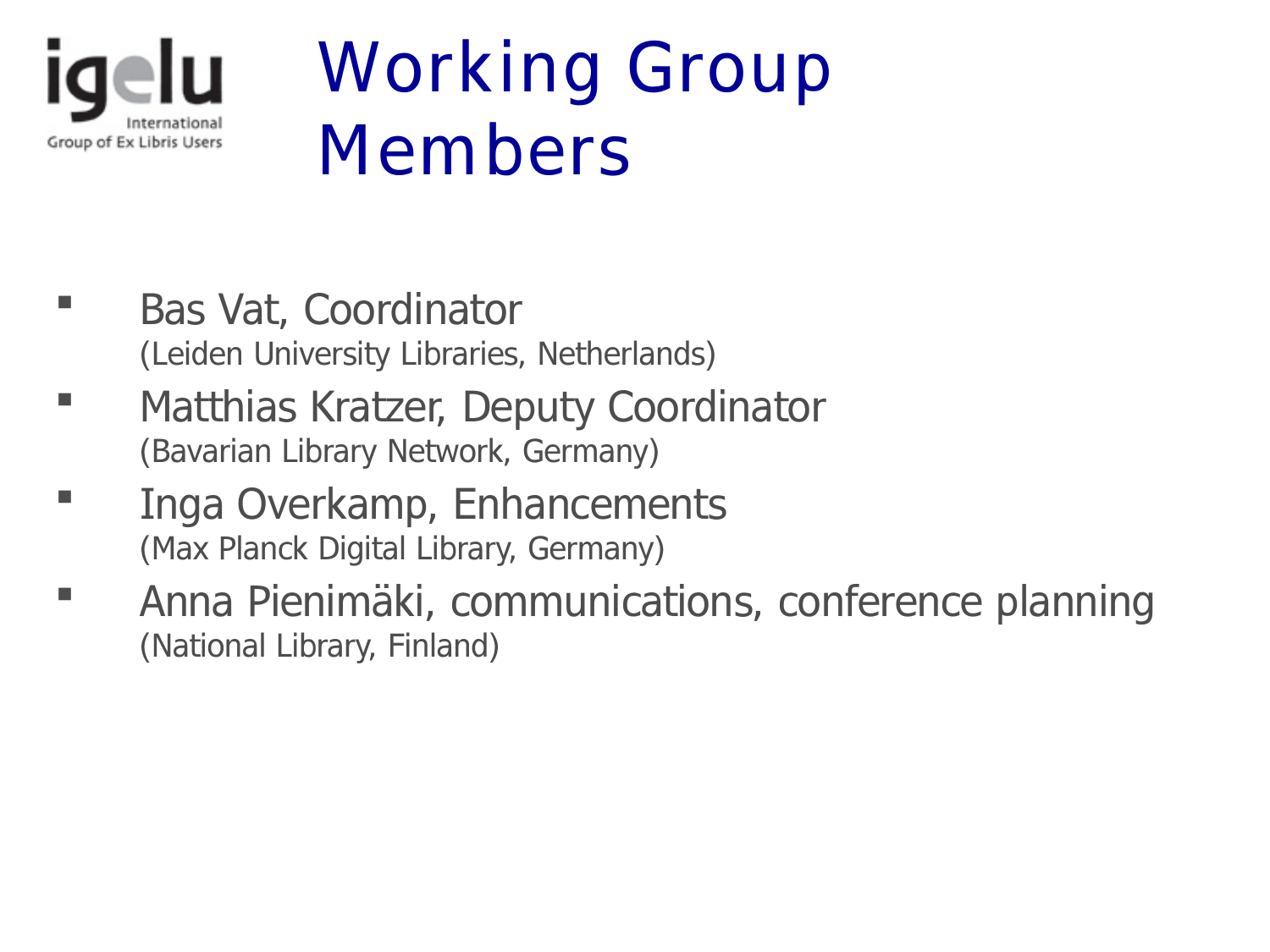

# Working Group Members
Bas Vat, Coordinator
(Leiden University Libraries, Netherlands)
Matthias Kratzer, Deputy Coordinator
(Bavarian Library Network, Germany)
Inga Overkamp, Enhancements
(Max Planck Digital Library, Germany)
Anna Pienimäki, communications, conference planning
(National Library, Finland)